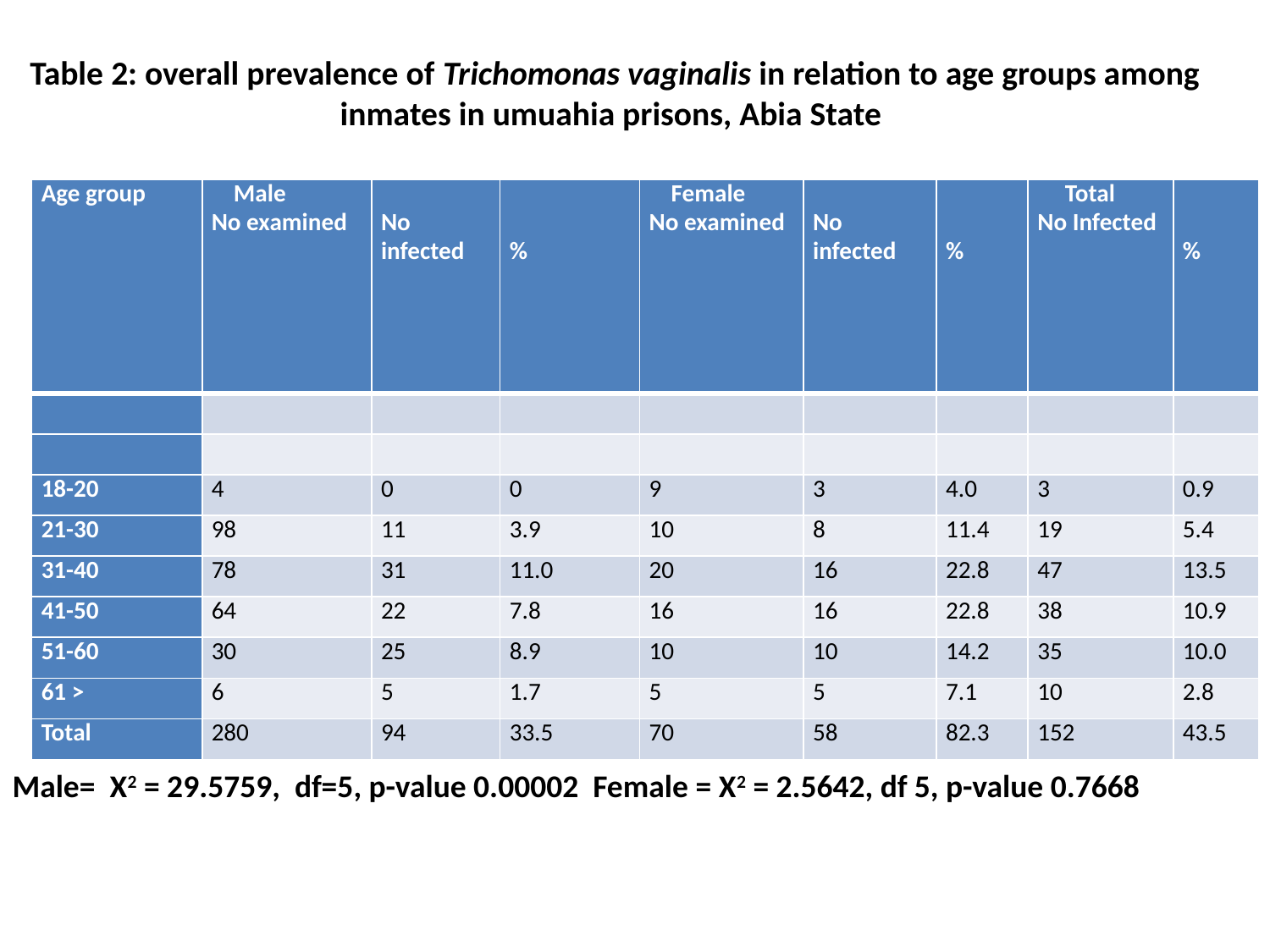

# Table 2: overall prevalence of Trichomonas vaginalis in relation to age groups among inmates in umuahia prisons, Abia State
| Age group | Male No examined | No infected | % | Female No examined | No infected | % | Total No Infected | % |
| --- | --- | --- | --- | --- | --- | --- | --- | --- |
|  |  |  |  |  |  |  |  |  |
|  |  |  |  |  |  |  |  |  |
| 18-20 | 4 | 0 | 0 | 9 | 3 | 4.0 | 3 | 0.9 |
| 21-30 | 98 | 11 | 3.9 | 10 | 8 | 11.4 | 19 | 5.4 |
| 31-40 | 78 | 31 | 11.0 | 20 | 16 | 22.8 | 47 | 13.5 |
| 41-50 | 64 | 22 | 7.8 | 16 | 16 | 22.8 | 38 | 10.9 |
| 51-60 | 30 | 25 | 8.9 | 10 | 10 | 14.2 | 35 | 10.0 |
| 61 > | 6 | 5 | 1.7 | 5 | 5 | 7.1 | 10 | 2.8 |
| Total | 280 | 94 | 33.5 | 70 | 58 | 82.3 | 152 | 43.5 |
Male=  X2 = 29.5759,  df=5, p-value 0.00002  Female = X2 = 2.5642, df 5, p-value 0.7668